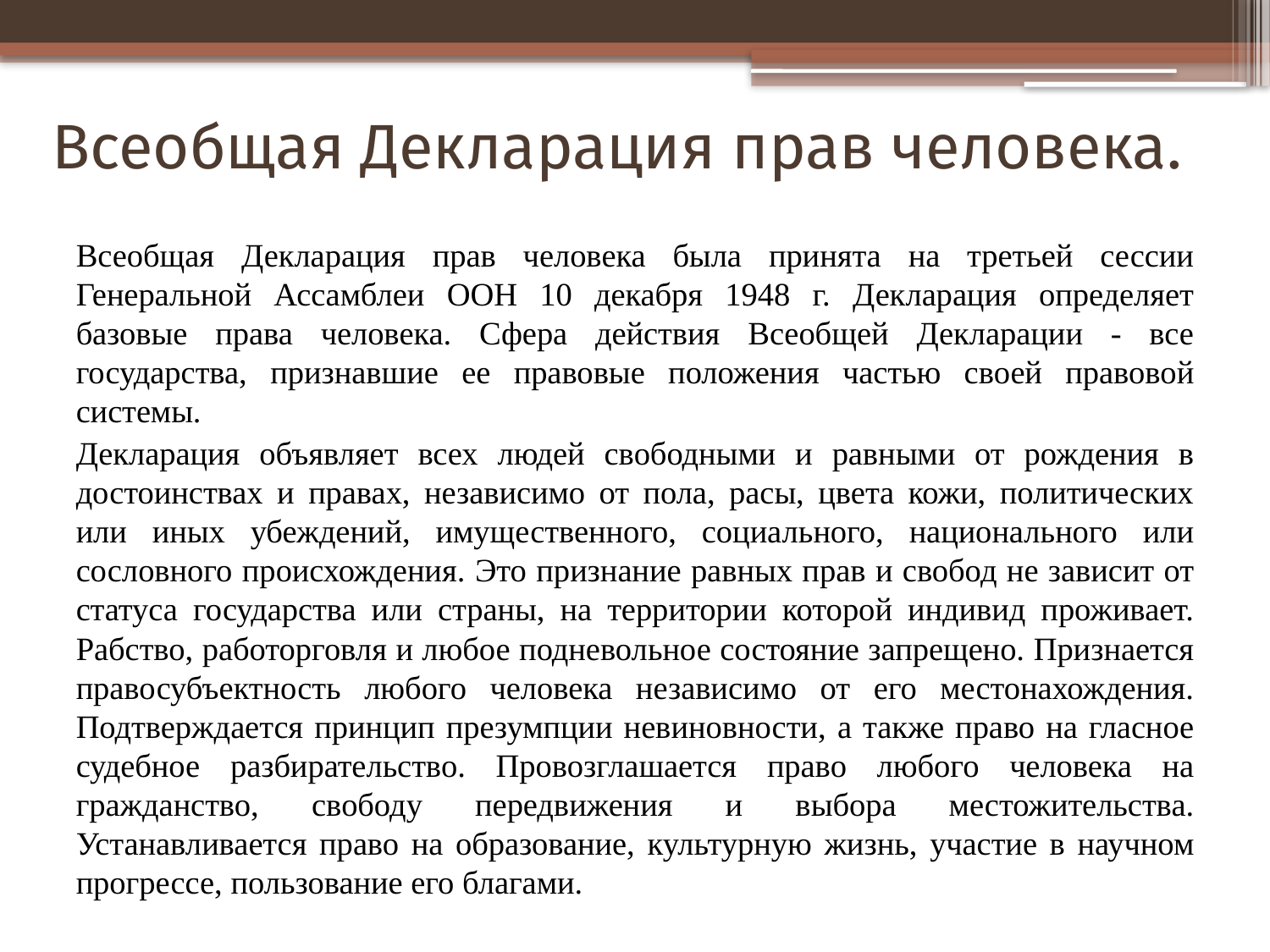

# Всеобщая Декларация прав человека.
Всеобщая Декларация прав человека была принята на третьей сессии Генеральной Ассамблеи ООН 10 декабря 1948 г. Декларация определяет базовые права человека. Сфера действия Всеобщей Декларации - все государства, признавшие ее правовые положения частью своей правовой системы.
Декларация объявляет всех людей свободными и равными от рождения в достоинствах и правах, независимо от пола, расы, цвета кожи, политических или иных убеждений, имущественного, социального, национального или сословного происхождения. Это признание равных прав и свобод не зависит от статуса государства или страны, на территории которой индивид проживает. Рабство, работорговля и любое подневольное состояние запрещено. Признается правосубъектность любого человека независимо от его местонахождения. Подтверждается принцип презумпции невиновности, а также право на гласное судебное разбирательство. Провозглашается право любого человека на гражданство, свободу передвижения и выбора местожительства. Устанавливается право на образование, культурную жизнь, участие в научном прогрессе, пользование его благами.